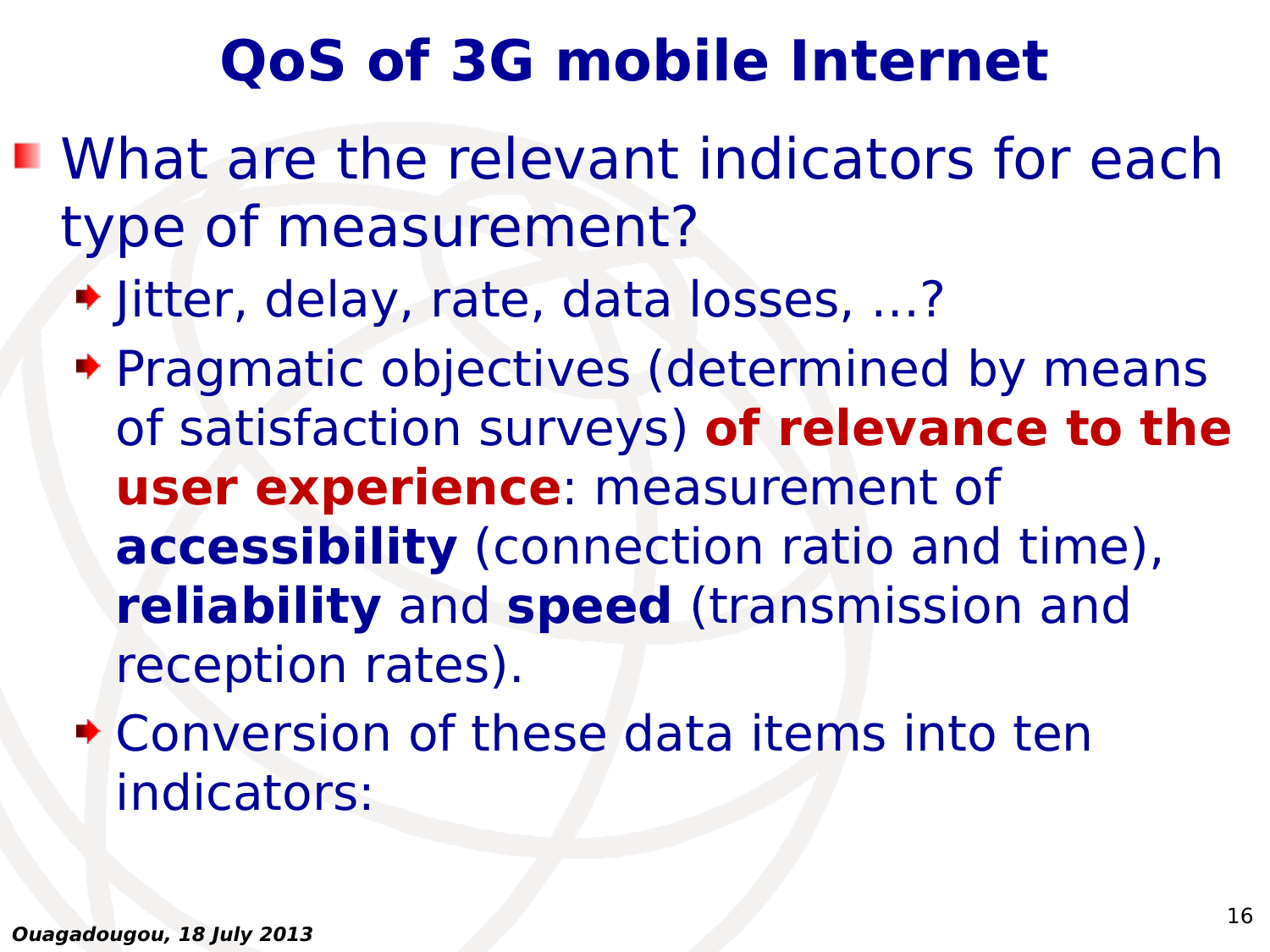

# QoS of 3G mobile Internet
What are the relevant indicators for each type of measurement?
Jitter, delay, rate, data losses, …?
Pragmatic objectives (determined by means of satisfaction surveys) of relevance to the user experience: measurement of accessibility (connection ratio and time), reliability and speed (transmission and reception rates).
Conversion of these data items into ten indicators:
16
Ouagadougou, 18 July 2013